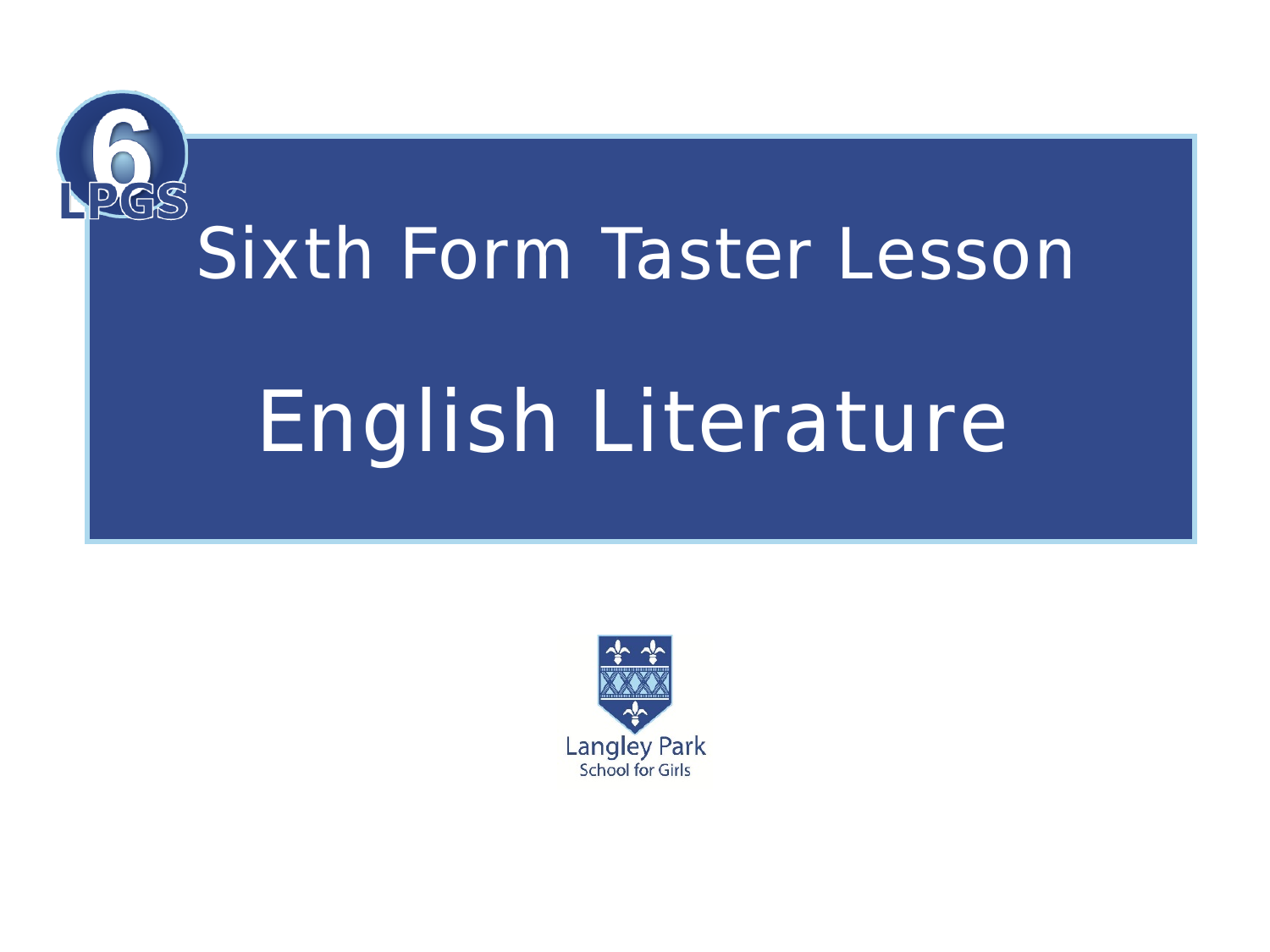

# Sixth Form Taster Lesson
English Literature